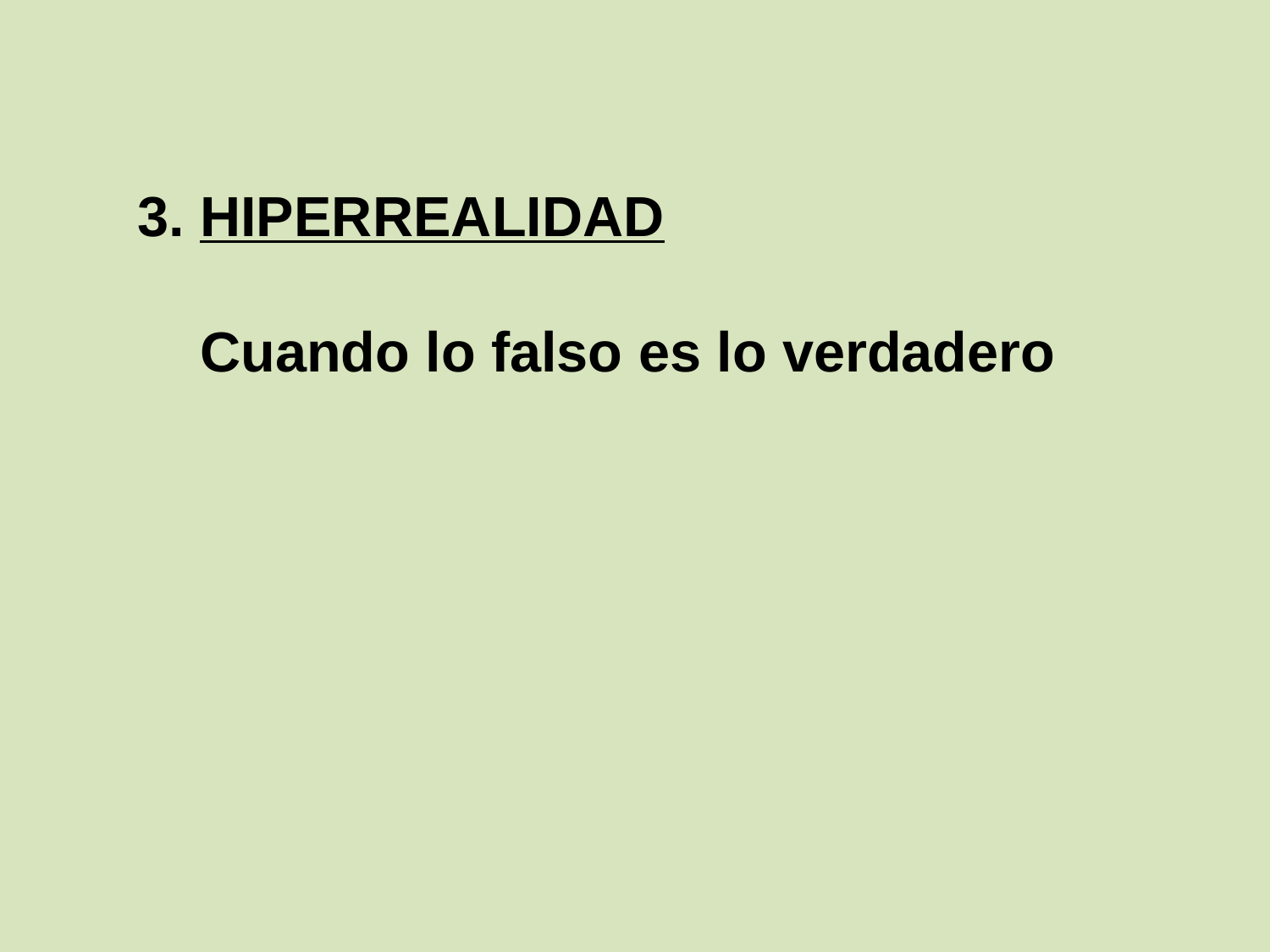

3. HIPERREALIDAD

    Cuando lo falso es lo verdadero